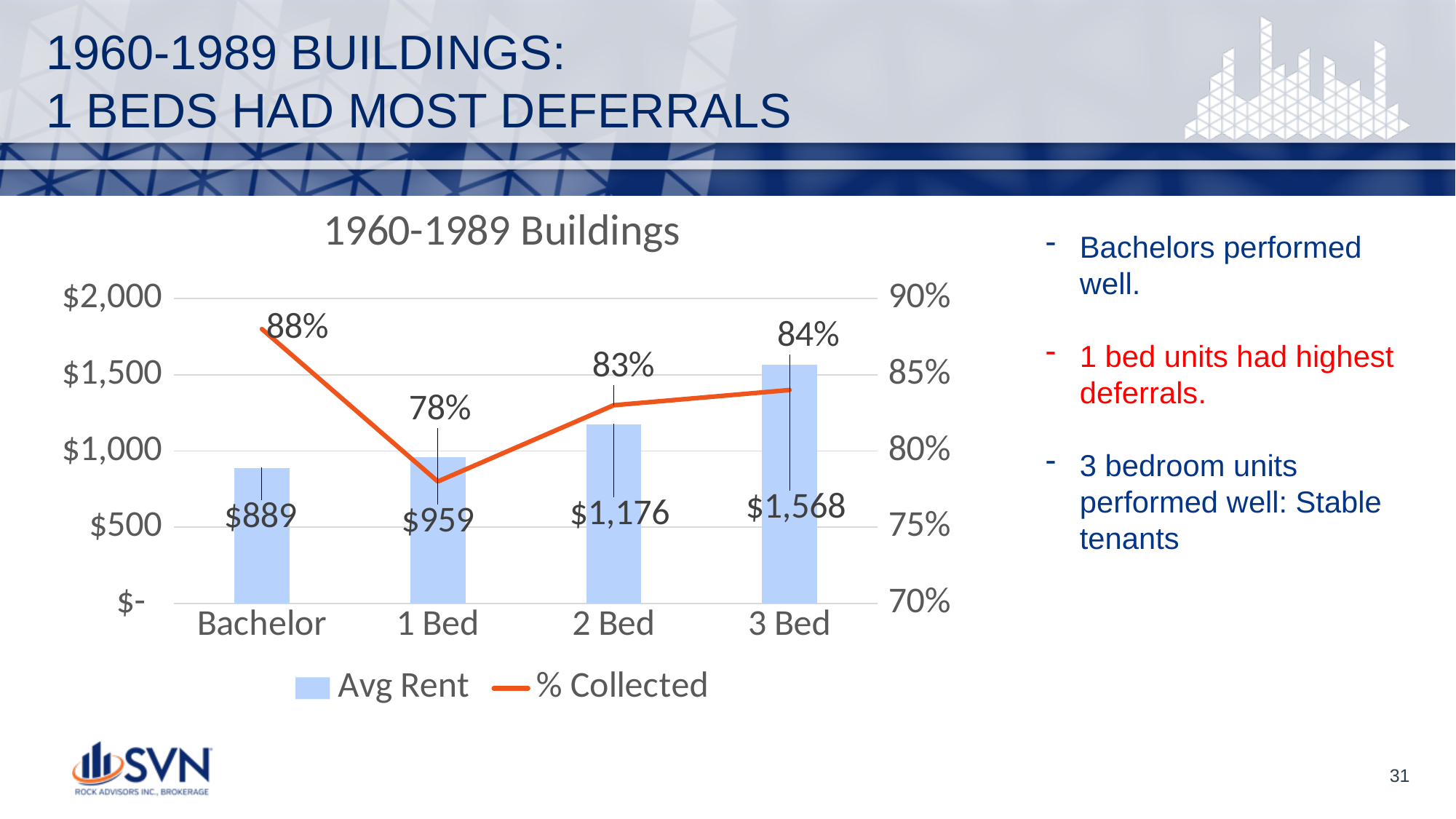

# 1960-1989 BUILDINGS: 1 BEDS HAD MOST DEFERRALS

### Chart: 1960-1989 Buildings

| Category | Avg Rent | % Collected |
|---|---|---|
| Bachelor | 889.0 | 0.88 |
| 1 Bed | 959.0 | 0.78 |
| 2 Bed | 1176.0 | 0.83 |
| 3 Bed | 1568.0 | 0.84 |
Bachelors performed well.

1 bed units had highest deferrals.

3 bedroom units performed well: Stable tenants
31